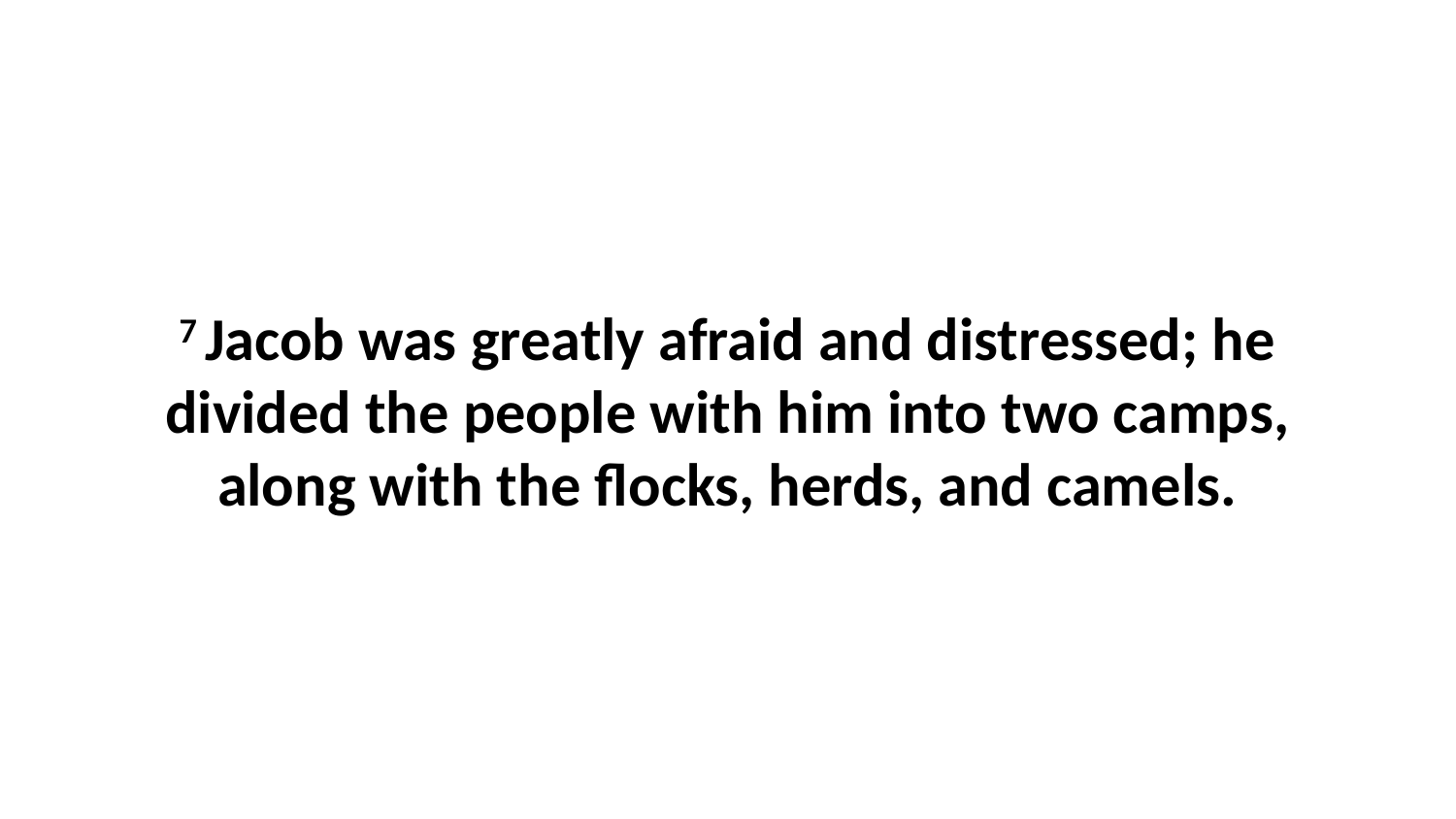

7 Jacob was greatly afraid and distressed; he divided the people with him into two camps, along with the flocks, herds, and camels.